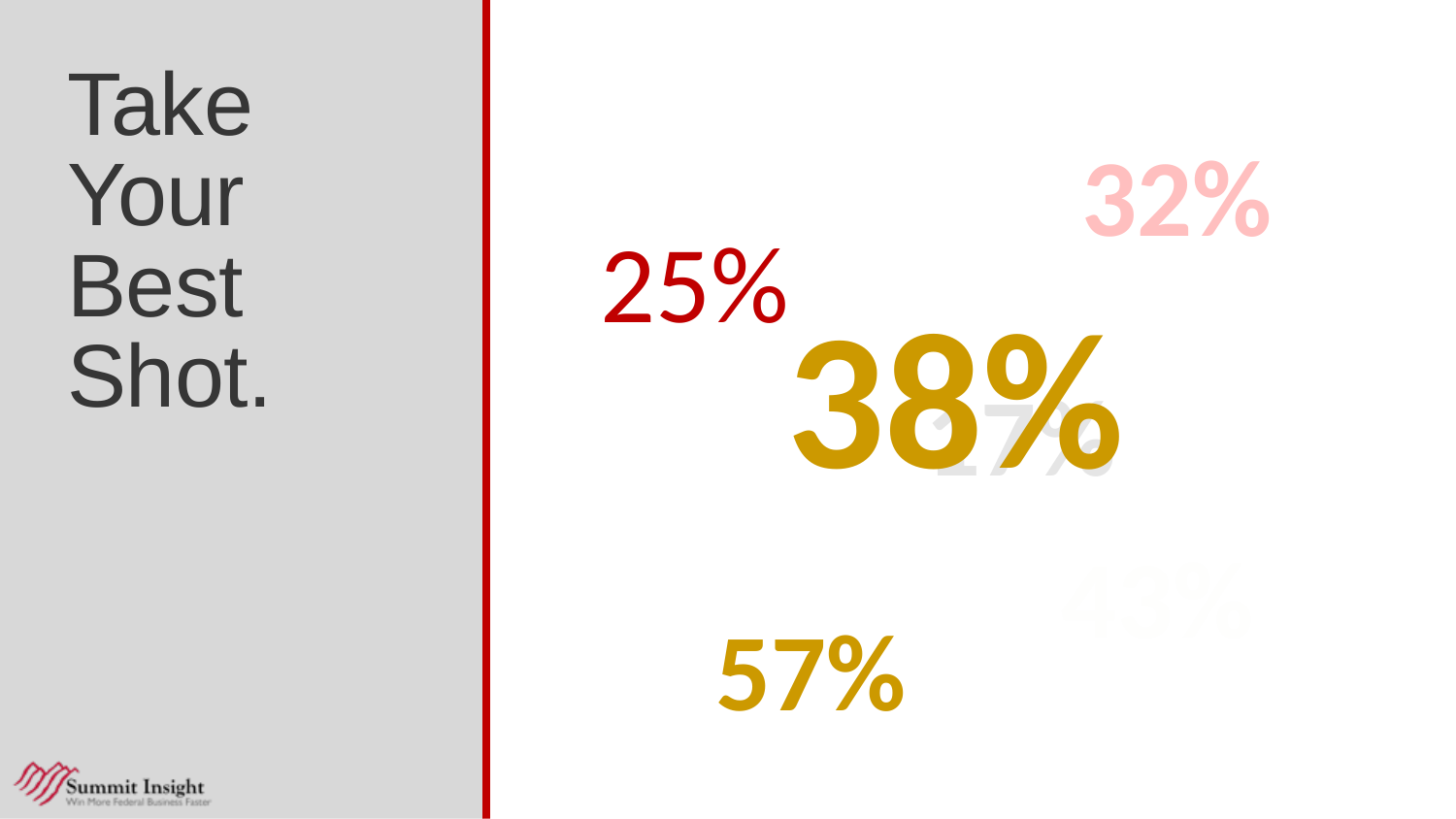

32%
25%
17%
43%
57%
# Take Your Best Shot.
38%